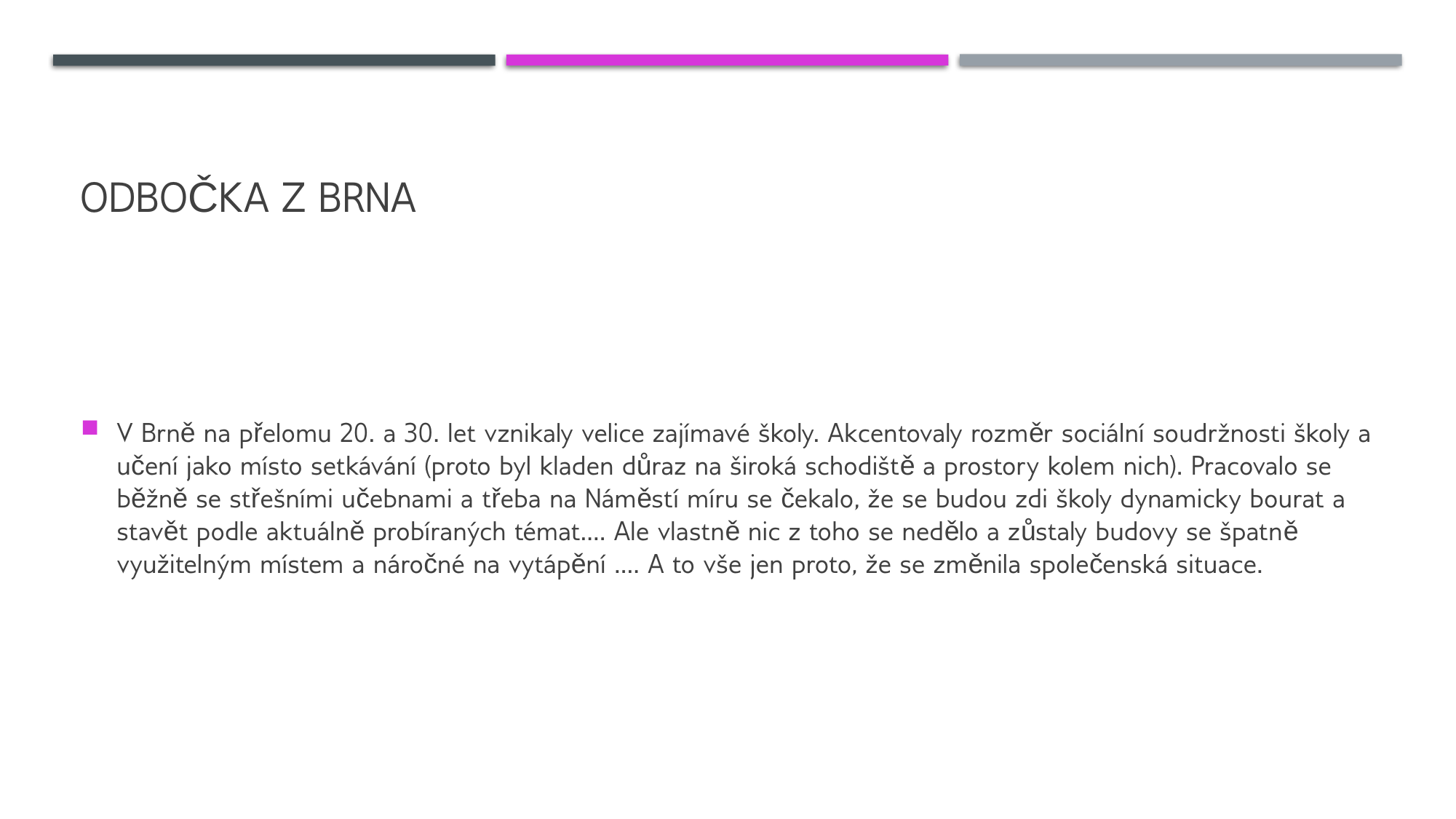

# Odbočka z Brna
V Brně na přelomu 20. a 30. let vznikaly velice zajímavé školy. Akcentovaly rozměr sociální soudržnosti školy a učení jako místo setkávání (proto byl kladen důraz na široká schodiště a prostory kolem nich). Pracovalo se běžně se střešními učebnami a třeba na Náměstí míru se čekalo, že se budou zdi školy dynamicky bourat a stavět podle aktuálně probíraných témat…. Ale vlastně nic z toho se nedělo a zůstaly budovy se špatně využitelným místem a náročné na vytápění …. A to vše jen proto, že se změnila společenská situace.